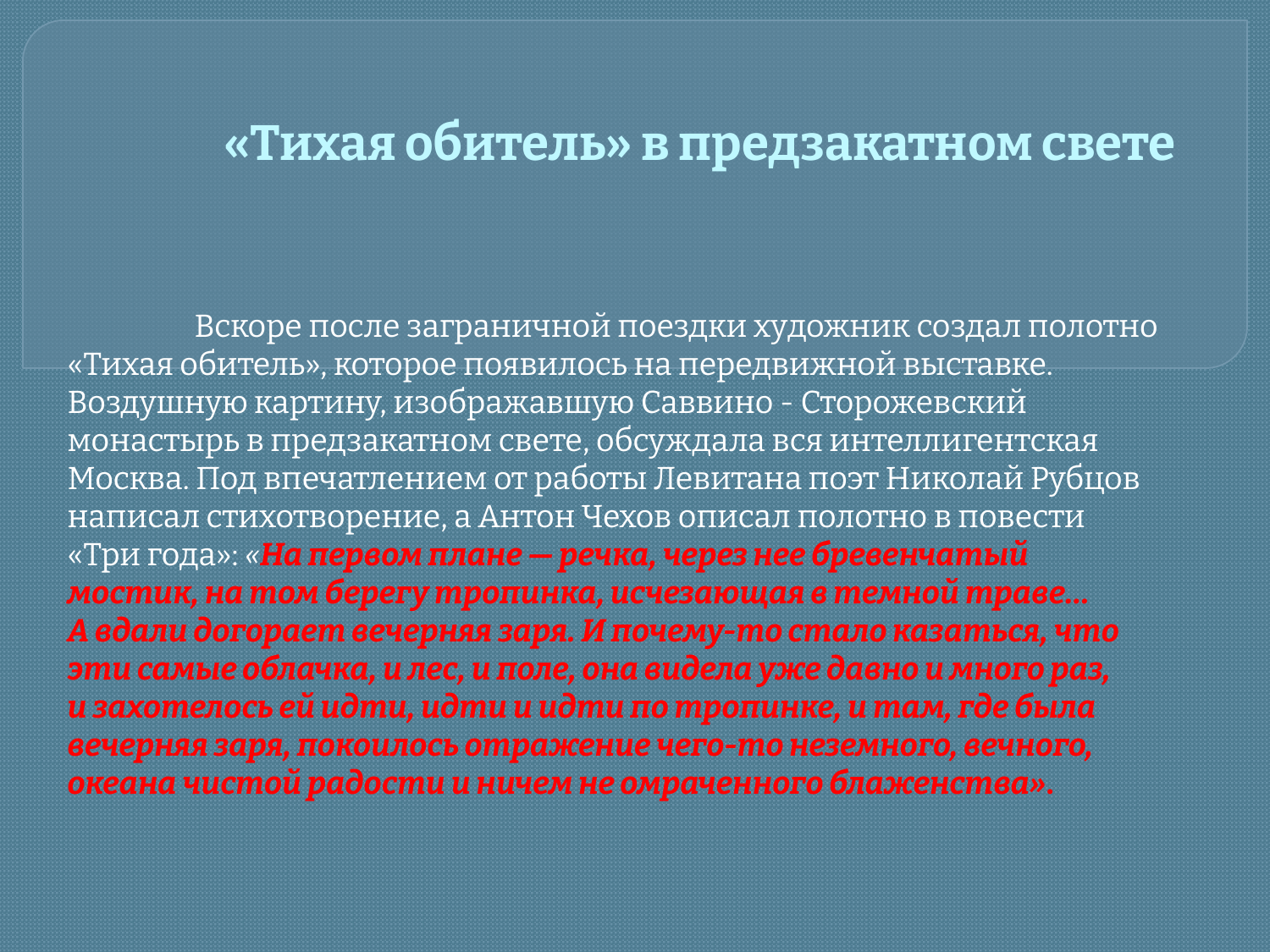

Вскоре после заграничной поездки художник создал полотно «Тихая обитель», которое появилось на передвижной выставке. Воздушную картину, изображавшую Саввино - Сторожевский монастырь в предзакатном свете, обсуждала вся интеллигентская Москва. Под впечатлением от работы Левитана поэт Николай Рубцов написал стихотворение, а Антон Чехов описал полотно в повести «Три года»: «На первом плане — речка, через нее бревенчатый мостик, на том берегу тропинка, исчезающая в темной траве… А вдали догорает вечерняя заря. И почему-то стало казаться, что эти самые облачка, и лес, и поле, она видела уже давно и много раз, и захотелось ей идти, идти и идти по тропинке, и там, где была вечерняя заря, покоилось отражение чего-то неземного, вечного, океана чистой радости и ничем не омраченного блаженства».
# «Тихая обитель» в предзакатном свете